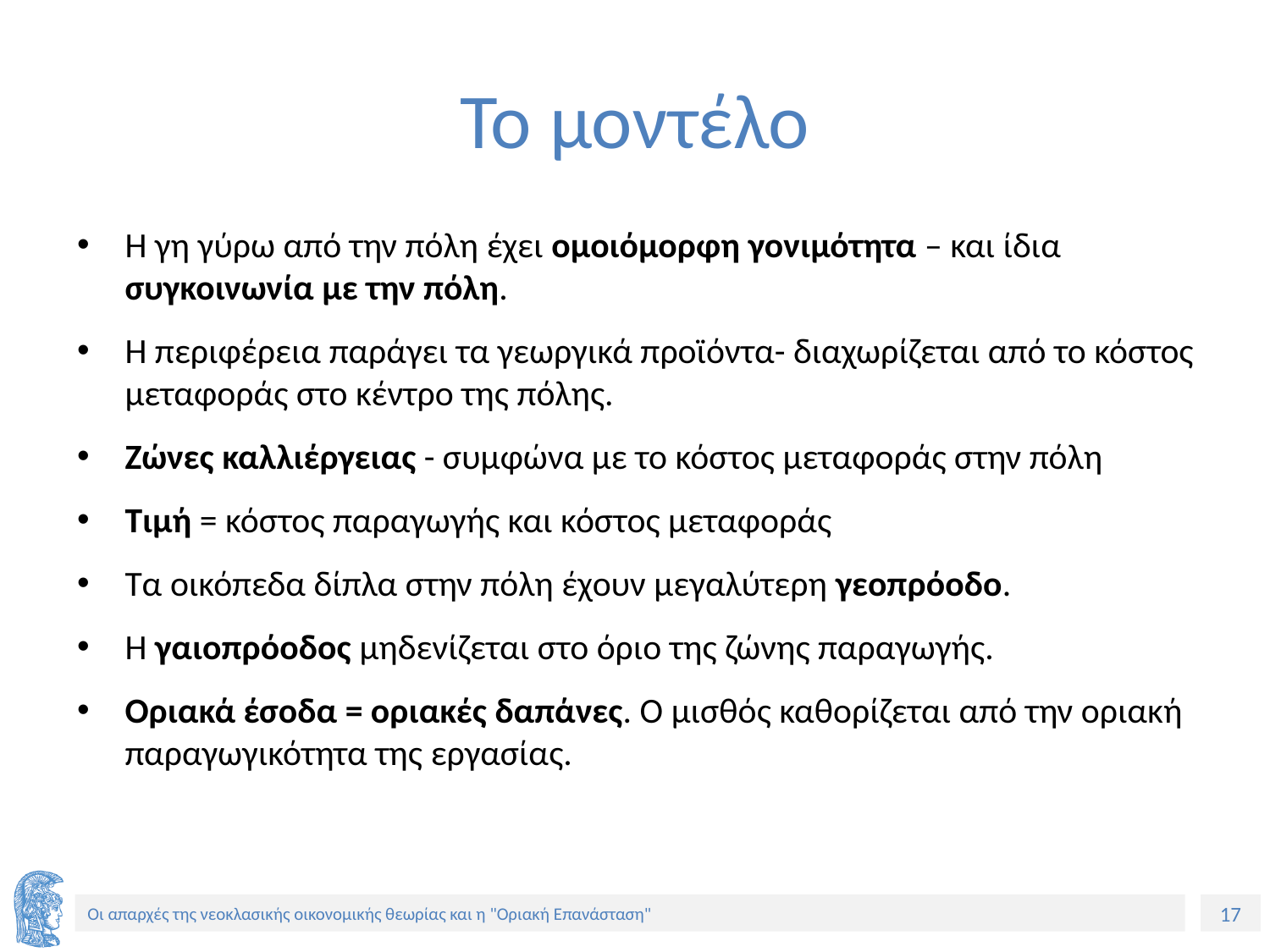

# Το μοντέλο
Η γη γύρω από την πόλη έχει ομοιόμορφη γονιμότητα – και ίδια συγκοινωνία με την πόλη.
Η περιφέρεια παράγει τα γεωργικά προϊόντα- διαχωρίζεται από το κόστος μεταφοράς στο κέντρο της πόλης.
Ζώνες καλλιέργειας - συμφώνα με το κόστος μεταφοράς στην πόλη
Τιμή = κόστος παραγωγής και κόστος μεταφοράς
Τα οικόπεδα δίπλα στην πόλη έχουν μεγαλύτερη γεοπρόοδο.
Η γαιοπρόοδος μηδενίζεται στο όριο της ζώνης παραγωγής.
Οριακά έσοδα = οριακές δαπάνες. Ο μισθός καθορίζεται από την οριακή παραγωγικότητα της εργασίας.